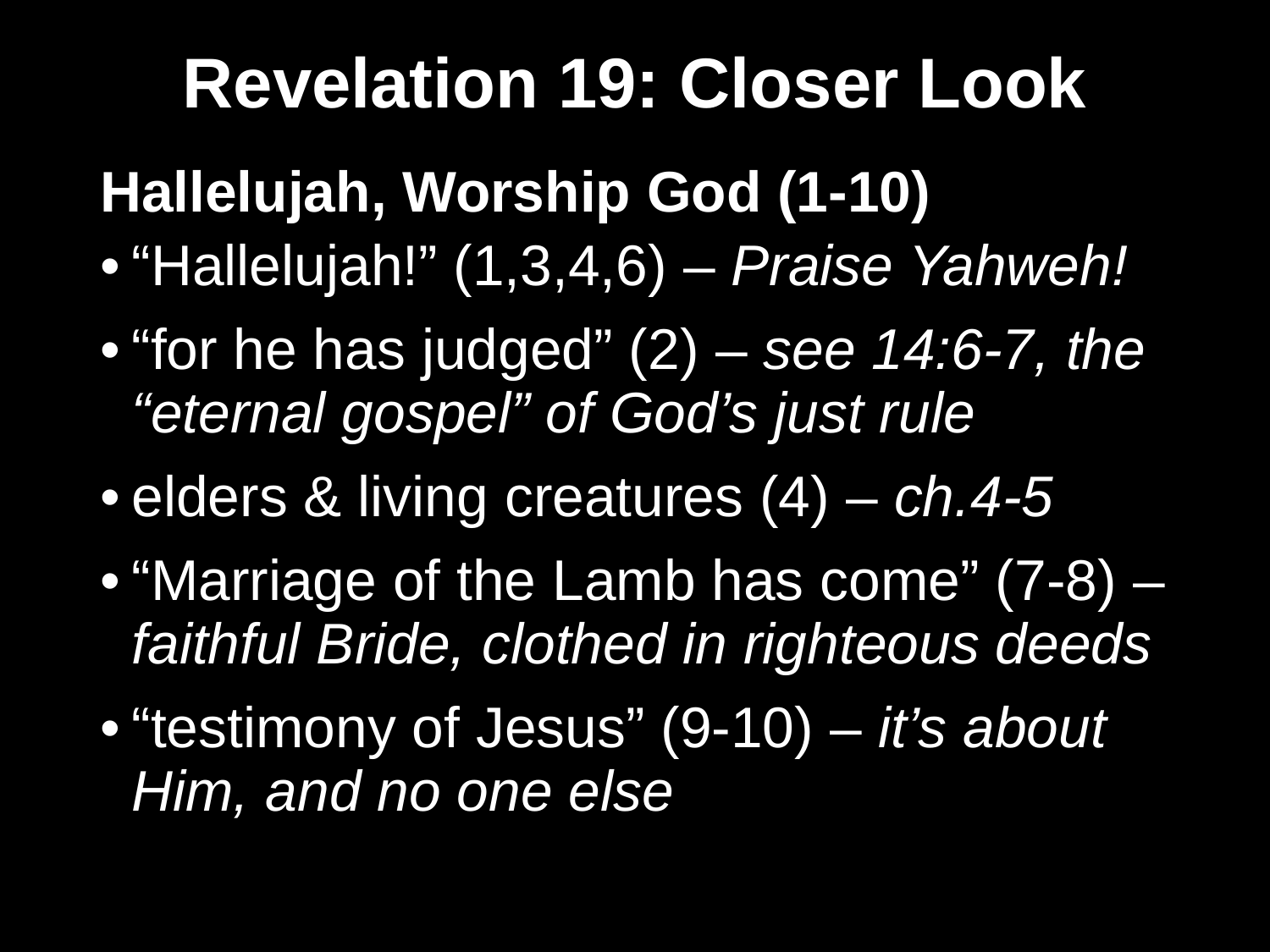

# Revelation 19: Closer Look
Hallelujah, Worship God (1-10)
“Hallelujah!” (1,3,4,6) – Praise Yahweh!
“for he has judged” (2) – see 14:6-7, the “eternal gospel” of God’s just rule
elders & living creatures (4) – ch.4-5
“Marriage of the Lamb has come” (7-8) – faithful Bride, clothed in righteous deeds
“testimony of Jesus” (9-10) – it’s about Him, and no one else